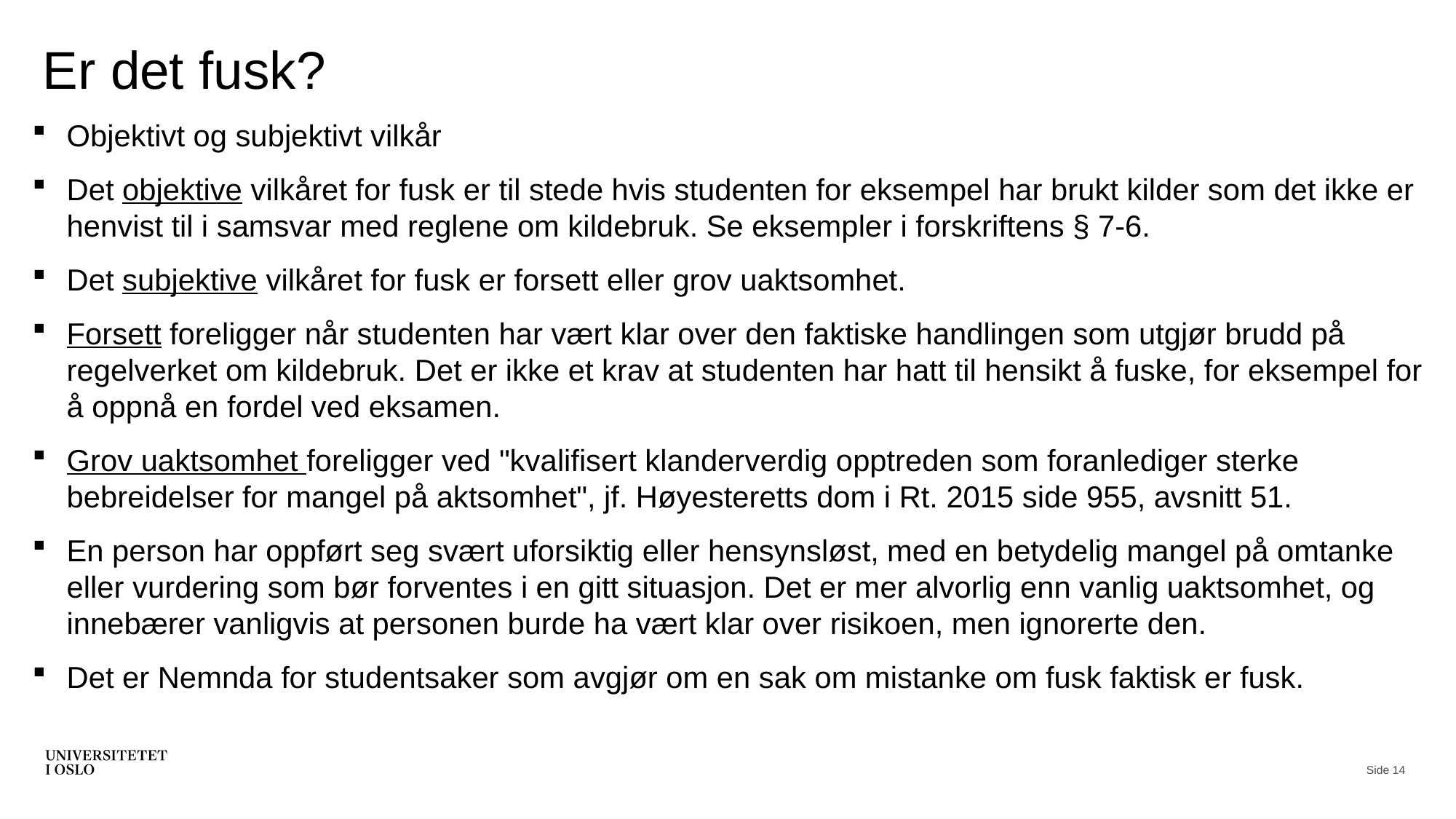

# Er det fusk?
Objektivt og subjektivt vilkår
Det objektive vilkåret for fusk er til stede hvis studenten for eksempel har brukt kilder som det ikke er henvist til i samsvar med reglene om kildebruk. Se eksempler i forskriftens § 7-6.
Det subjektive vilkåret for fusk er forsett eller grov uaktsomhet.
Forsett foreligger når studenten har vært klar over den faktiske handlingen som utgjør brudd på regelverket om kildebruk. Det er ikke et krav at studenten har hatt til hensikt å fuske, for eksempel for å oppnå en fordel ved eksamen.
Grov uaktsomhet foreligger ved "kvalifisert klanderverdig opptreden som foranlediger sterke bebreidelser for mangel på aktsomhet", jf. Høyesteretts dom i Rt. 2015 side 955, avsnitt 51.
En person har oppført seg svært uforsiktig eller hensynsløst, med en betydelig mangel på omtanke eller vurdering som bør forventes i en gitt situasjon. Det er mer alvorlig enn vanlig uaktsomhet, og innebærer vanligvis at personen burde ha vært klar over risikoen, men ignorerte den.
Det er Nemnda for studentsaker som avgjør om en sak om mistanke om fusk faktisk er fusk.

Side 14